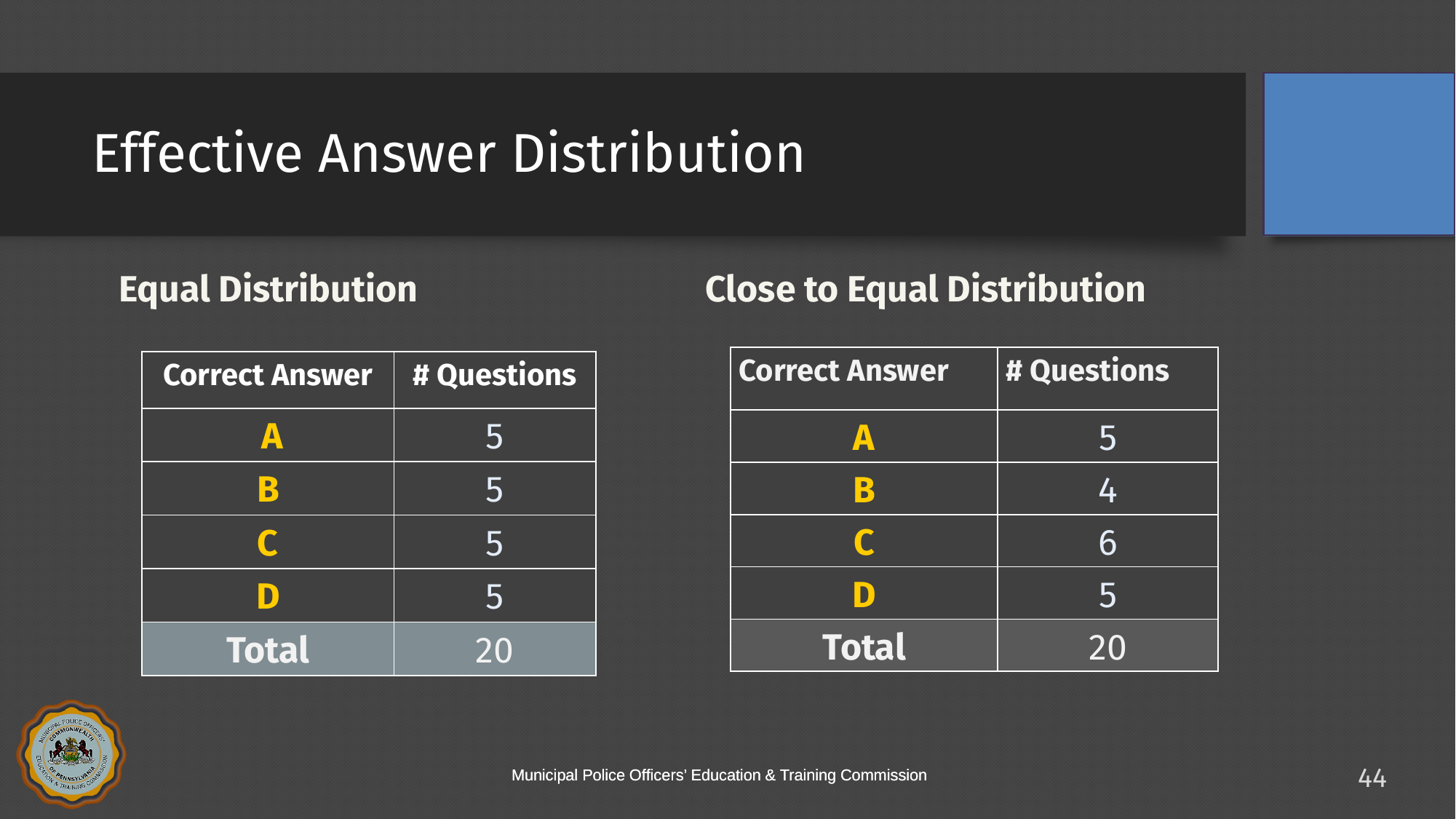

# Effective Answer Distribution
Close to Equal Distribution
Equal Distribution
| Correct Answer | # Questions |
| --- | --- |
| A | 5 |
| B | 4 |
| C | 6 |
| D | 5 |
| Total | 20 |
| Correct Answer | # Questions |
| --- | --- |
| A | 5 |
| B | 5 |
| C | 5 |
| D | 5 |
| Total | 20 |